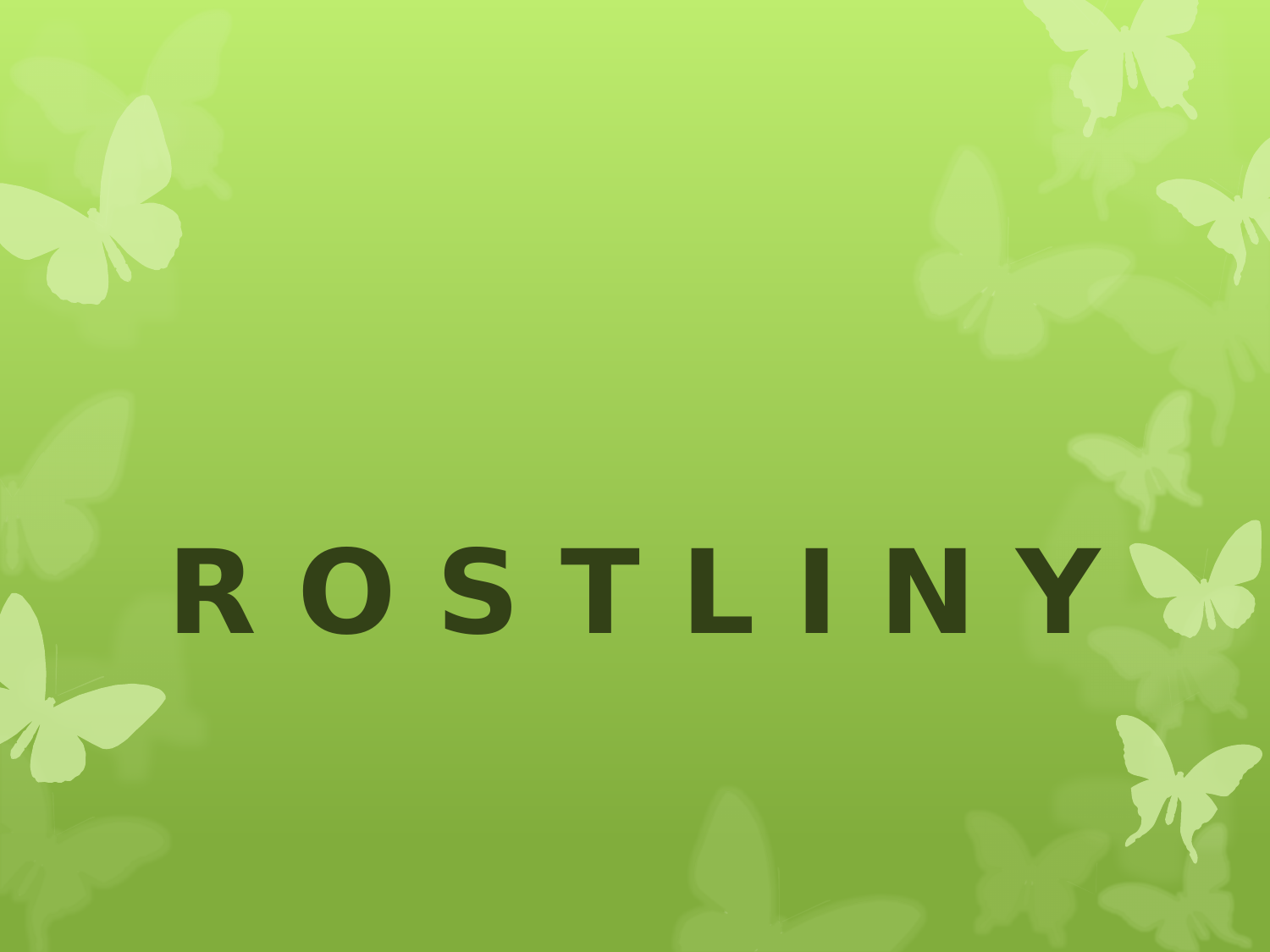

# R O S T L I N Y